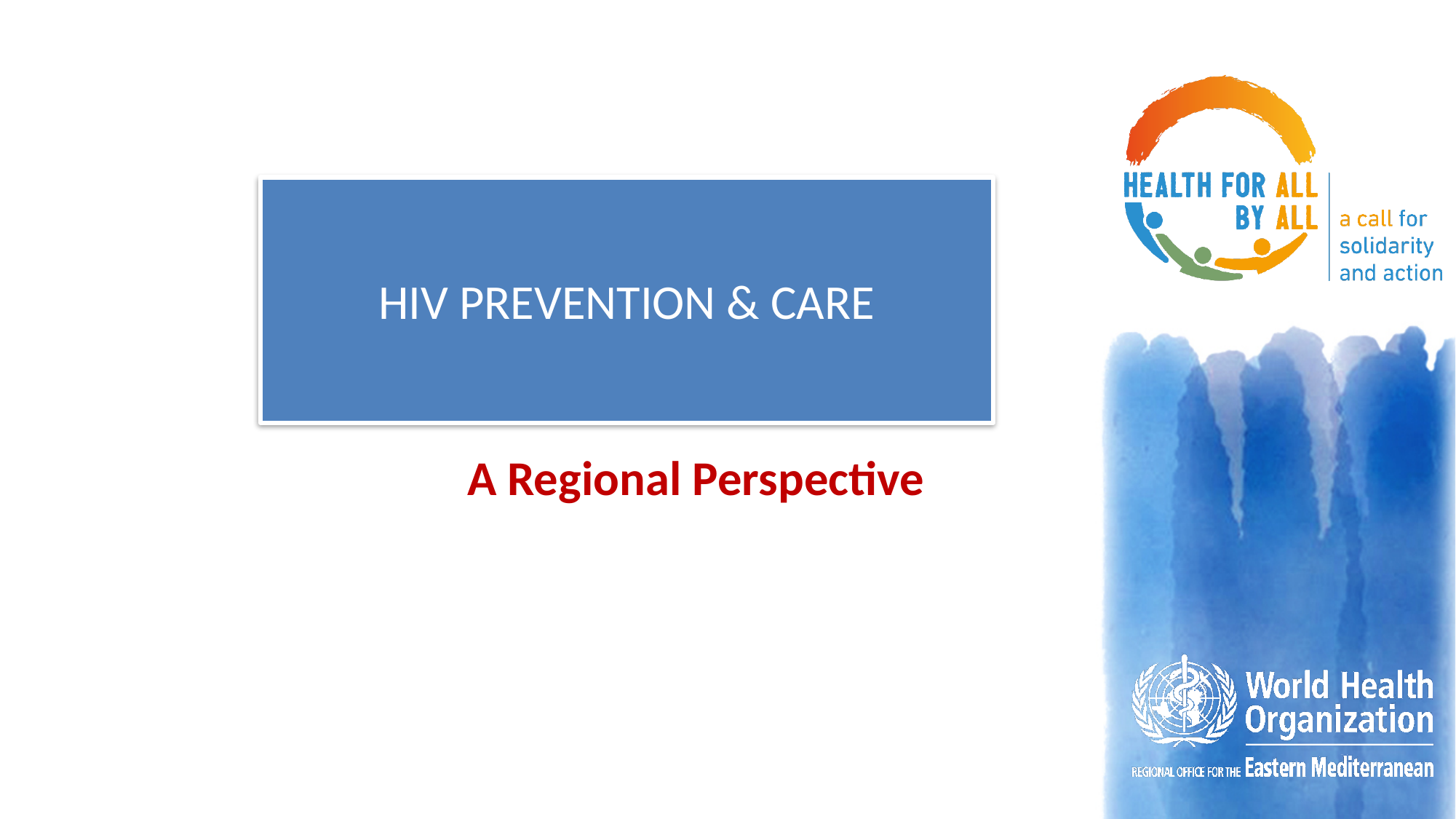

HIV PREVENTION & CARE
#
A Regional Perspective